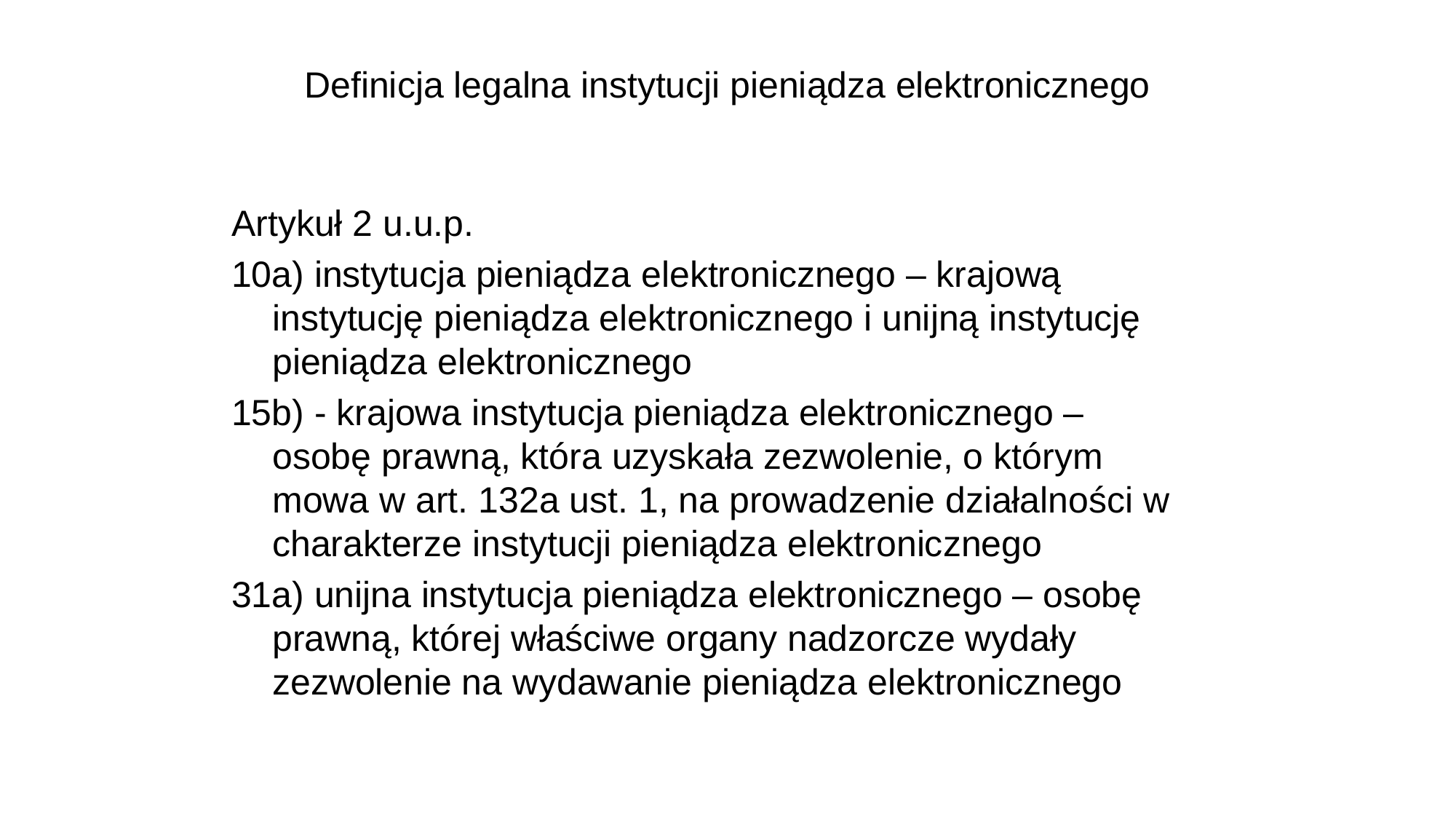

# Definicja legalna instytucji pieniądza elektronicznego
Artykuł 2 u.u.p.
10a) instytucja pieniądza elektronicznego – krajową instytucję pieniądza elektronicznego i unijną instytucję pieniądza elektronicznego
15b) - krajowa instytucja pieniądza elektronicznego – osobę prawną, która uzyskała zezwolenie, o którym mowa w art. 132a ust. 1, na prowadzenie działalności w charakterze instytucji pieniądza elektronicznego
31a) unijna instytucja pieniądza elektronicznego – osobę prawną, której właściwe organy nadzorcze wydały zezwolenie na wydawanie pieniądza elektronicznego